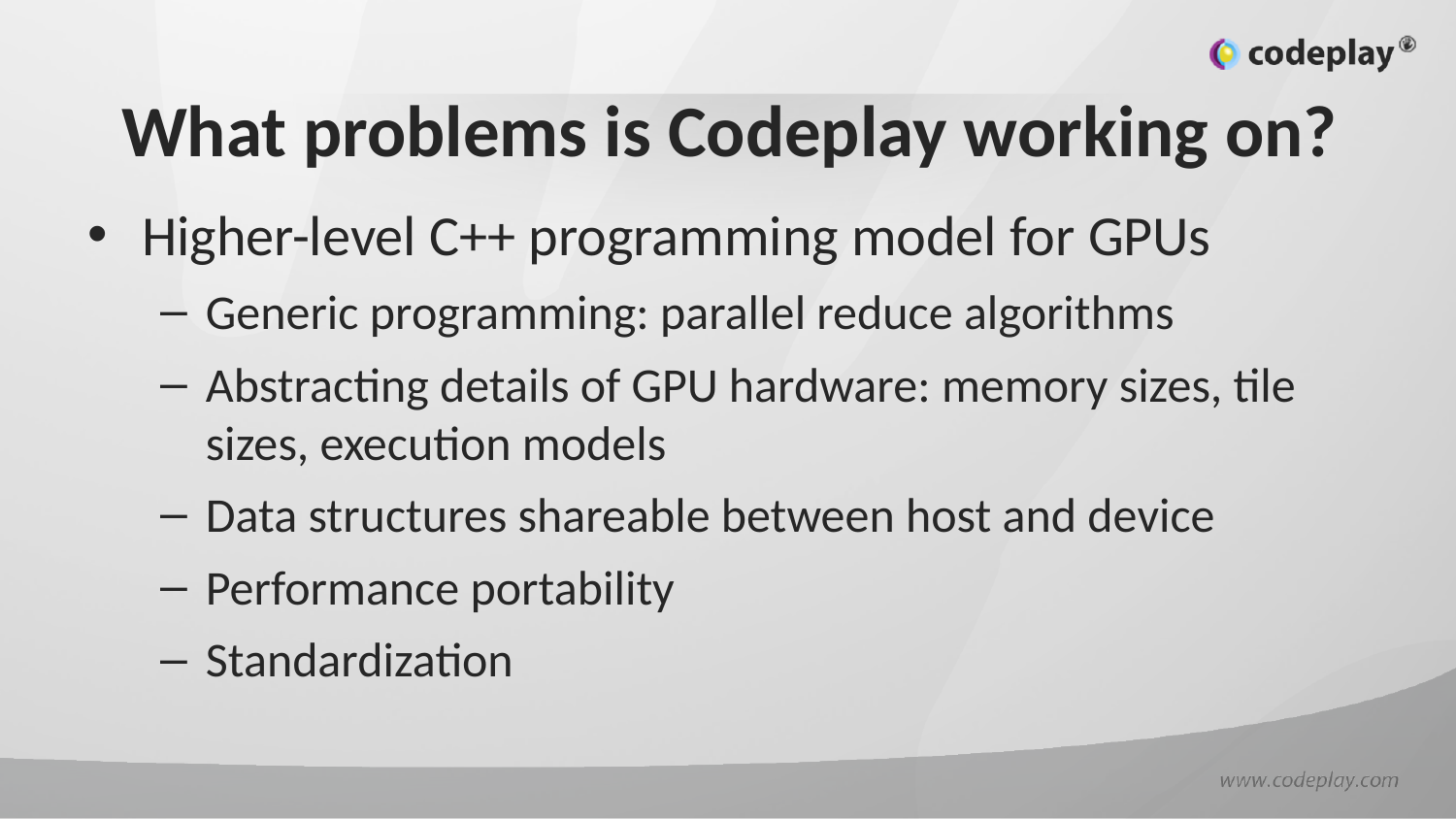

# What problems is Codeplay working on?
Higher-level C++ programming model for GPUs
Generic programming: parallel reduce algorithms
Abstracting details of GPU hardware: memory sizes, tile sizes, execution models
Data structures shareable between host and device
Performance portability
Standardization